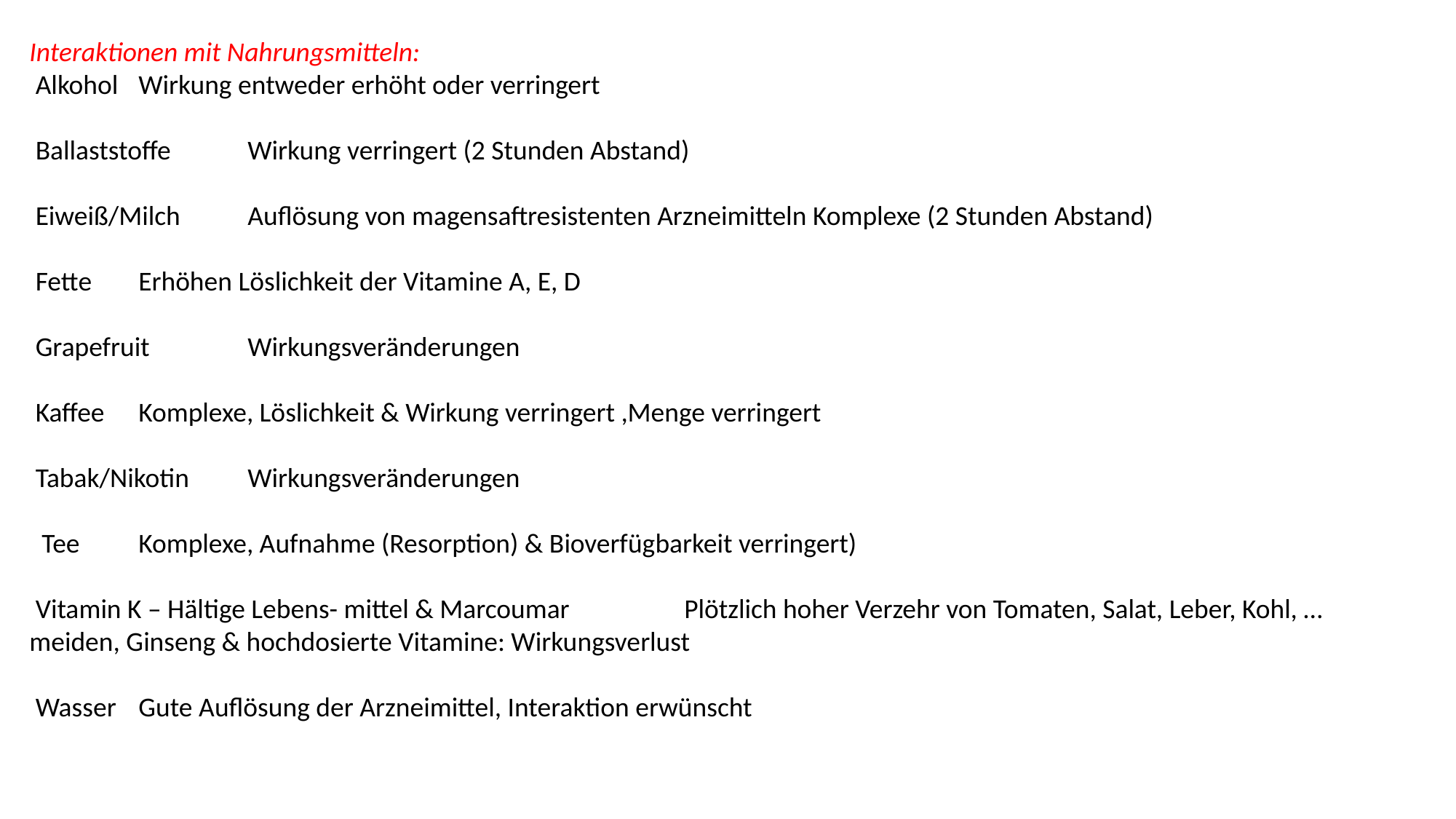

Interaktionen mit Nahrungsmitteln:
 Alkohol 	Wirkung entweder erhöht oder verringert

 Ballaststoffe 	Wirkung verringert (2 Stunden Abstand)

 Eiweiß/Milch 	Auflösung von magensaftresistenten Arzneimitteln Komplexe (2 Stunden Abstand)

 Fette 	Erhöhen Löslichkeit der Vitamine A, E, D

 Grapefruit 	Wirkungsveränderungen

 Kaffee 	Komplexe, Löslichkeit & Wirkung verringert ,Menge verringert

 Tabak/Nikotin 	Wirkungsveränderungen

  Tee 	Komplexe, Aufnahme (Resorption) & Bioverfügbarkeit verringert)

 Vitamin K – Hältige Lebens- mittel & Marcoumar 	Plötzlich hoher Verzehr von Tomaten, Salat, Leber, Kohl, …   meiden, Ginseng & hochdosierte Vitamine: Wirkungsverlust

 Wasser 	Gute Auflösung der Arzneimittel, Interaktion erwünscht